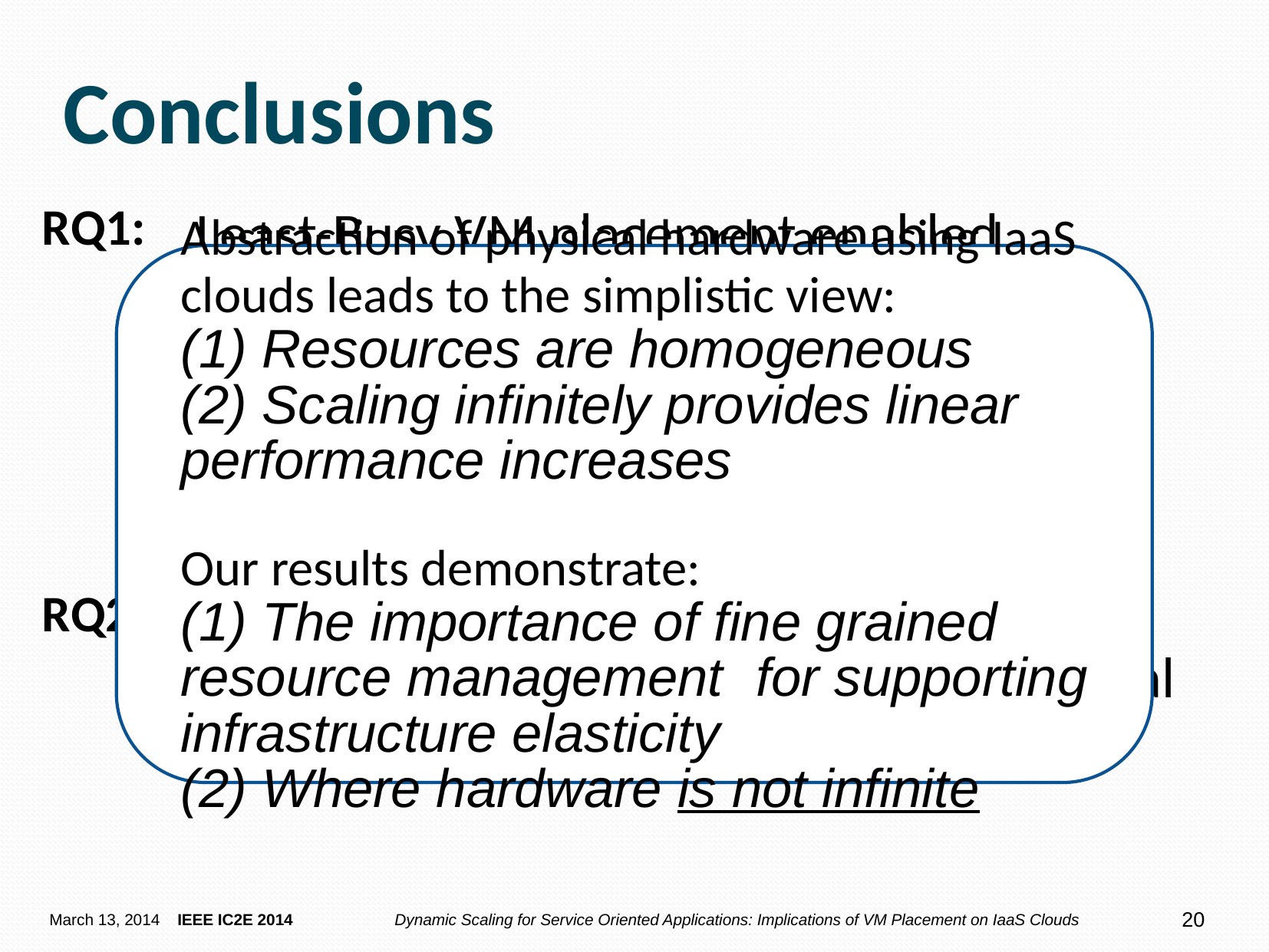

# Conclusions
RQ1:

RQ2:

Least-Busy VM placement enabled
performance improvements up to:
29% (RUSLE2), 19% (WEPS)
▪ When dynamically scaling
▪ In the presence of a shared load

These performance improvements were realized using slightly fewer (2.7 %) virtual machines.

Abstraction of physical hardware using IaaS clouds leads to the simplistic view:
(1) Resources are homogeneous
(2) Scaling infinitely provides linear performance increases

Our results demonstrate:
(1) The importance of fine grained resource management 	for supporting infrastructure elasticity
(2) Where hardware is not infinite
20